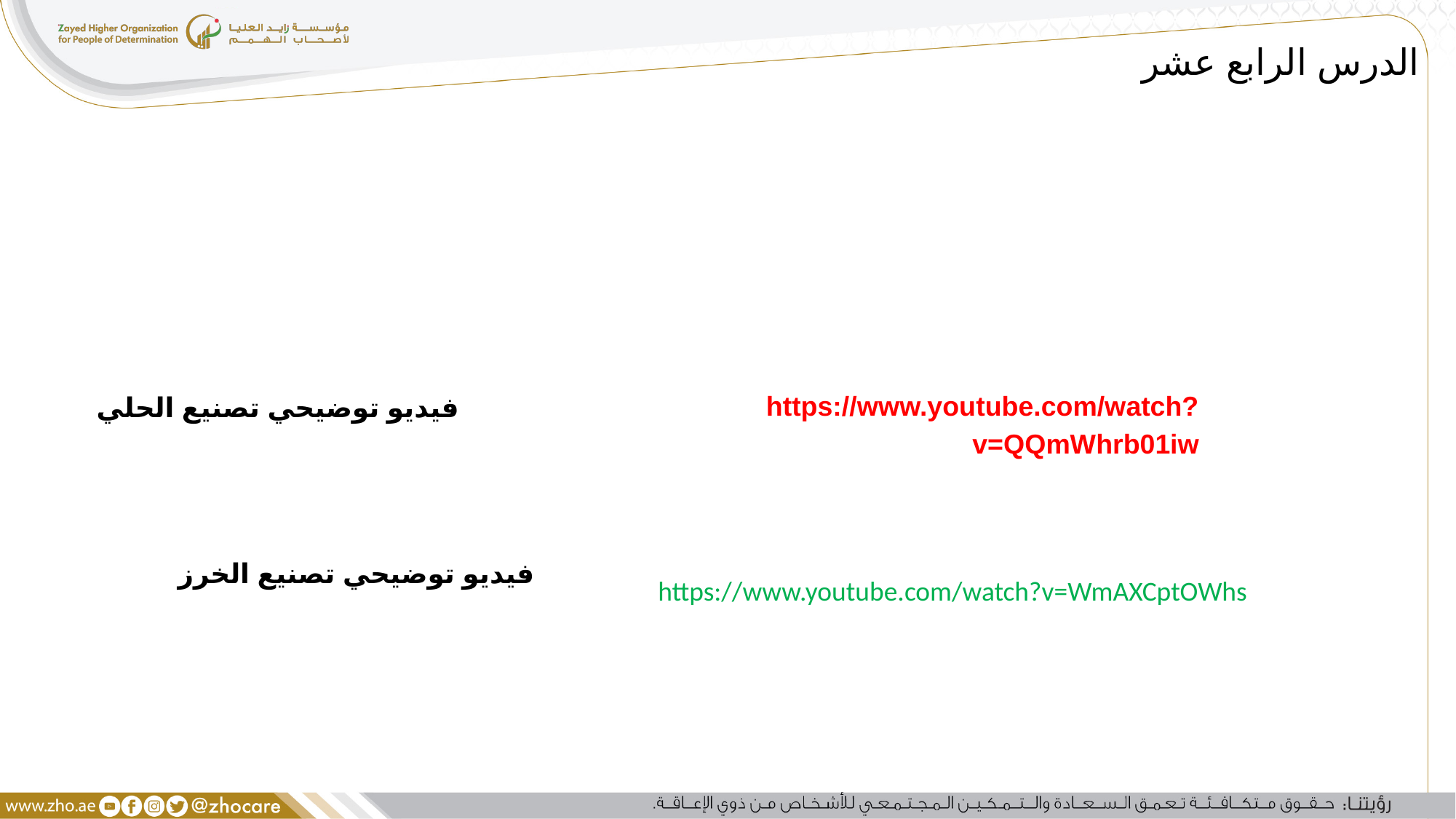

الدرس الرابع عشر
https://www.youtube.com/watch?v=QQmWhrb01iw
فيديو توضيحي تصنيع الحلي
فيديو توضيحي تصنيع الخرز
https://www.youtube.com/watch?v=WmAXCptOWhs